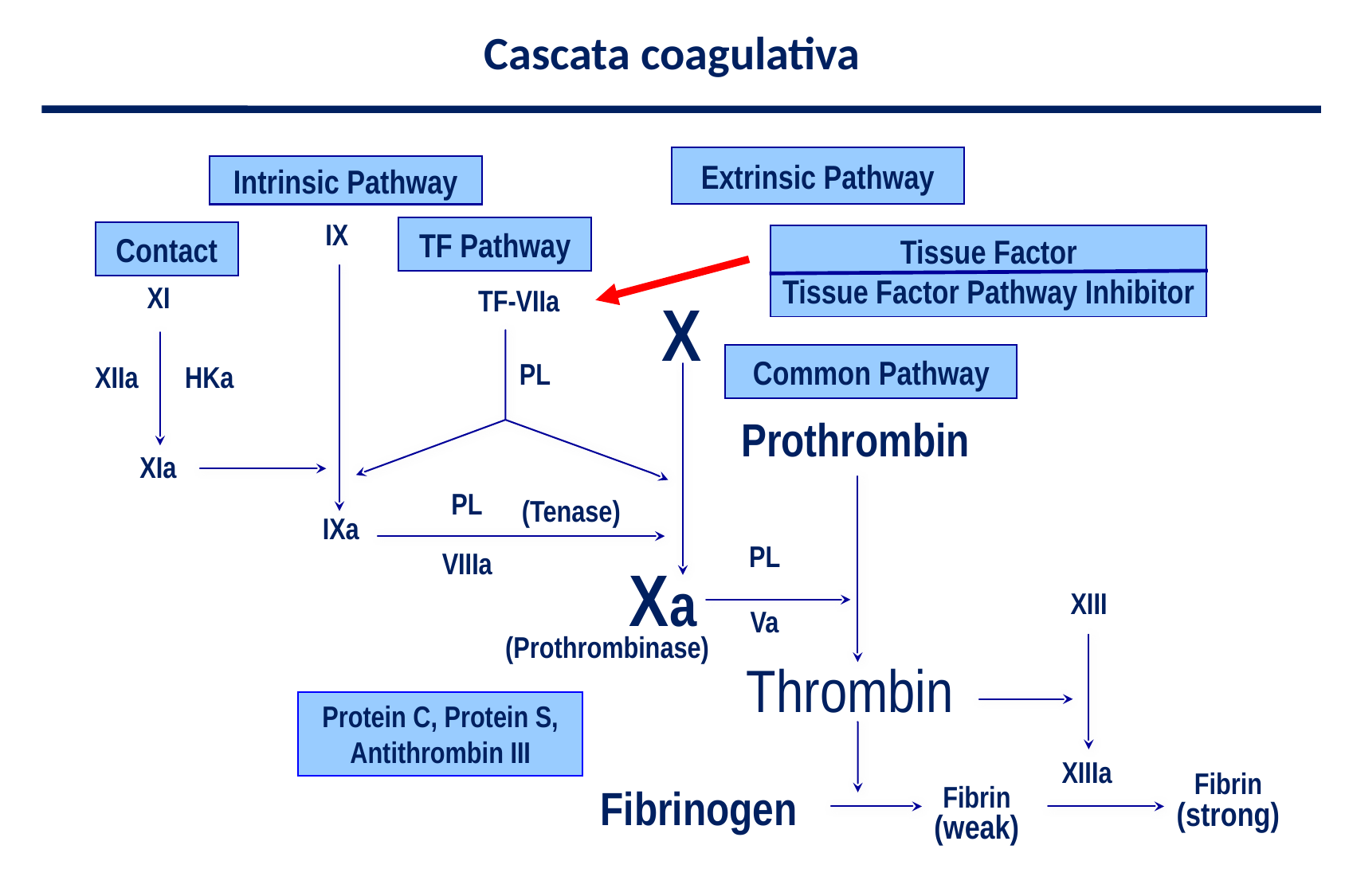

# Cascata coagulativa

Extrinsic Pathway
Intrinsic Pathway
IX
TF Pathway
Contact
Tissue Factor
Tissue Factor Pathway Inhibitor

XI
TF-VIIa
X

Common Pathway
PL
XIIa
HKa

Prothrombin
XIa

PL
(Tenase)
IXa
PL

VIIIa
Xa
XIII
Va

(Prothrombinase)

Thrombin

Protein C, Protein S, Antithrombin III

XIIIa
Fibrin
(strong)
Fibrinogen
Fibrin
(weak)